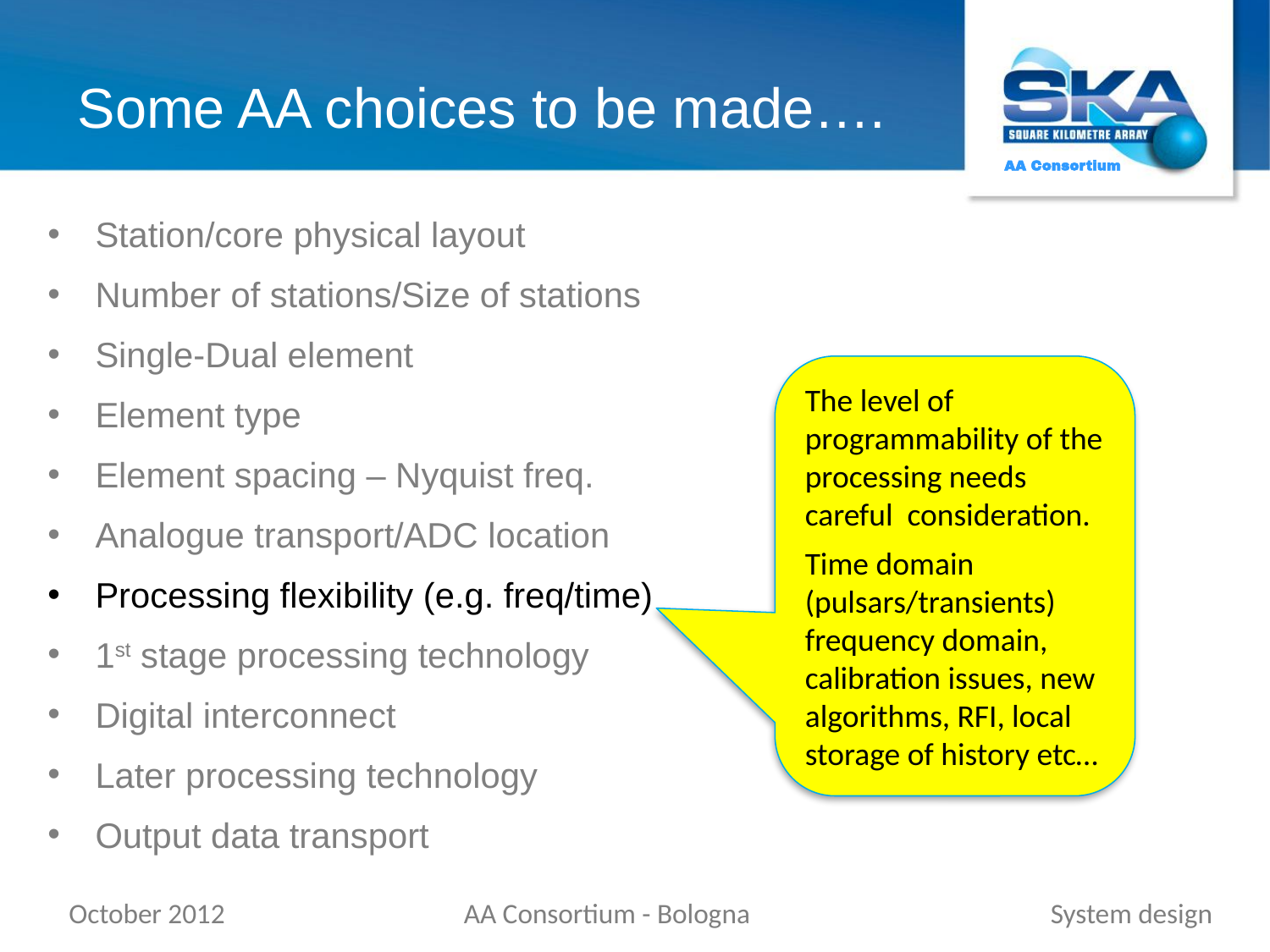

# Some AA choices to be made….
Station/core physical layout
Number of stations/Size of stations
Single-Dual element
Element type
Element spacing – Nyquist freq.
Analogue transport/ADC location
Processing flexibility (e.g. freq/time)
1st stage processing technology
Digital interconnect
Later processing technology
Output data transport
The level of programmability of the processing needs careful  consideration.
Time domain (pulsars/transients) frequency domain, calibration issues, new algorithms, RFI, local storage of history etc…